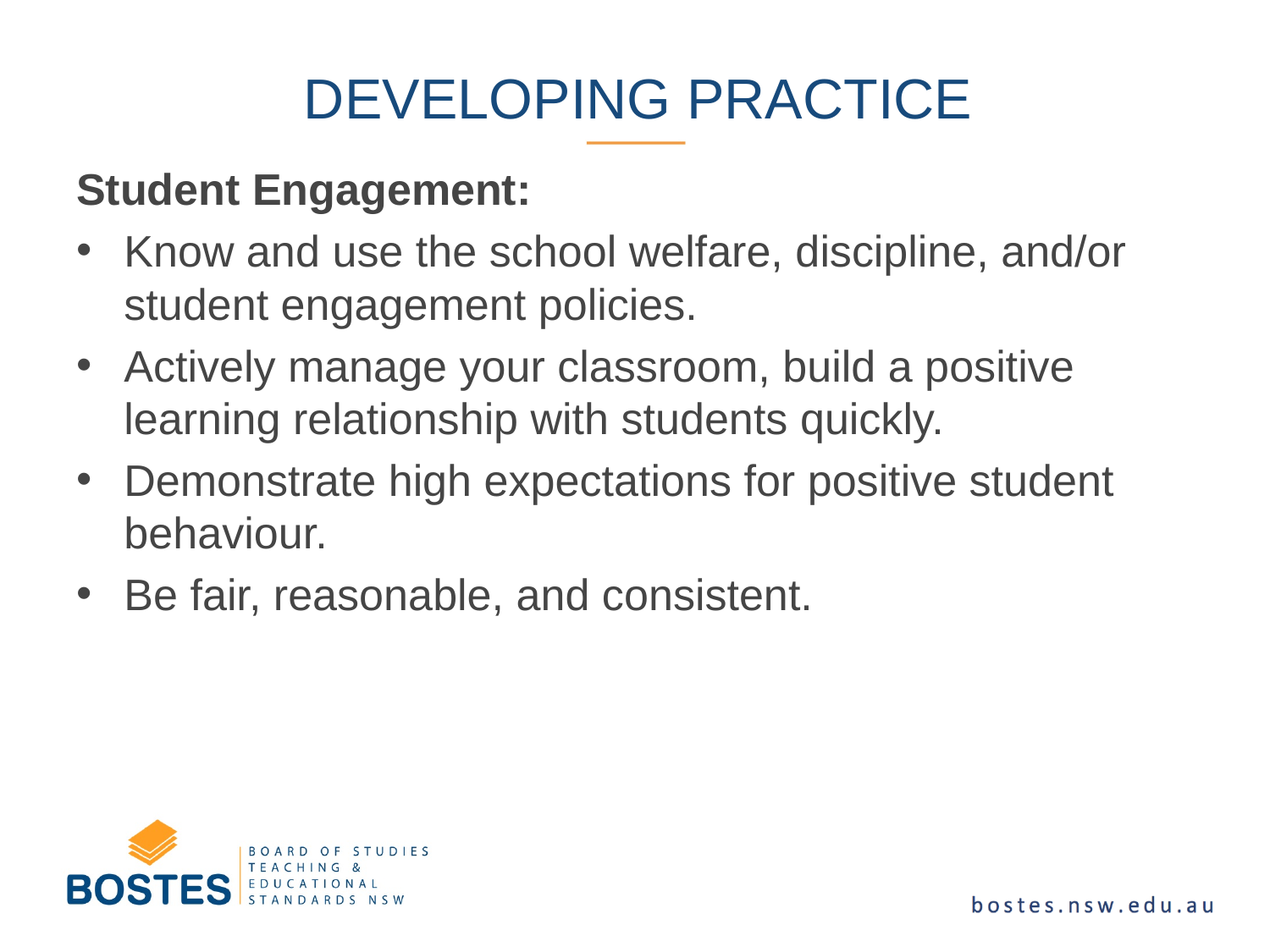

Developing Practice
Student Engagement:
Know and use the school welfare, discipline, and/or student engagement policies.
Actively manage your classroom, build a positive learning relationship with students quickly.
Demonstrate high expectations for positive student behaviour.
Be fair, reasonable, and consistent.